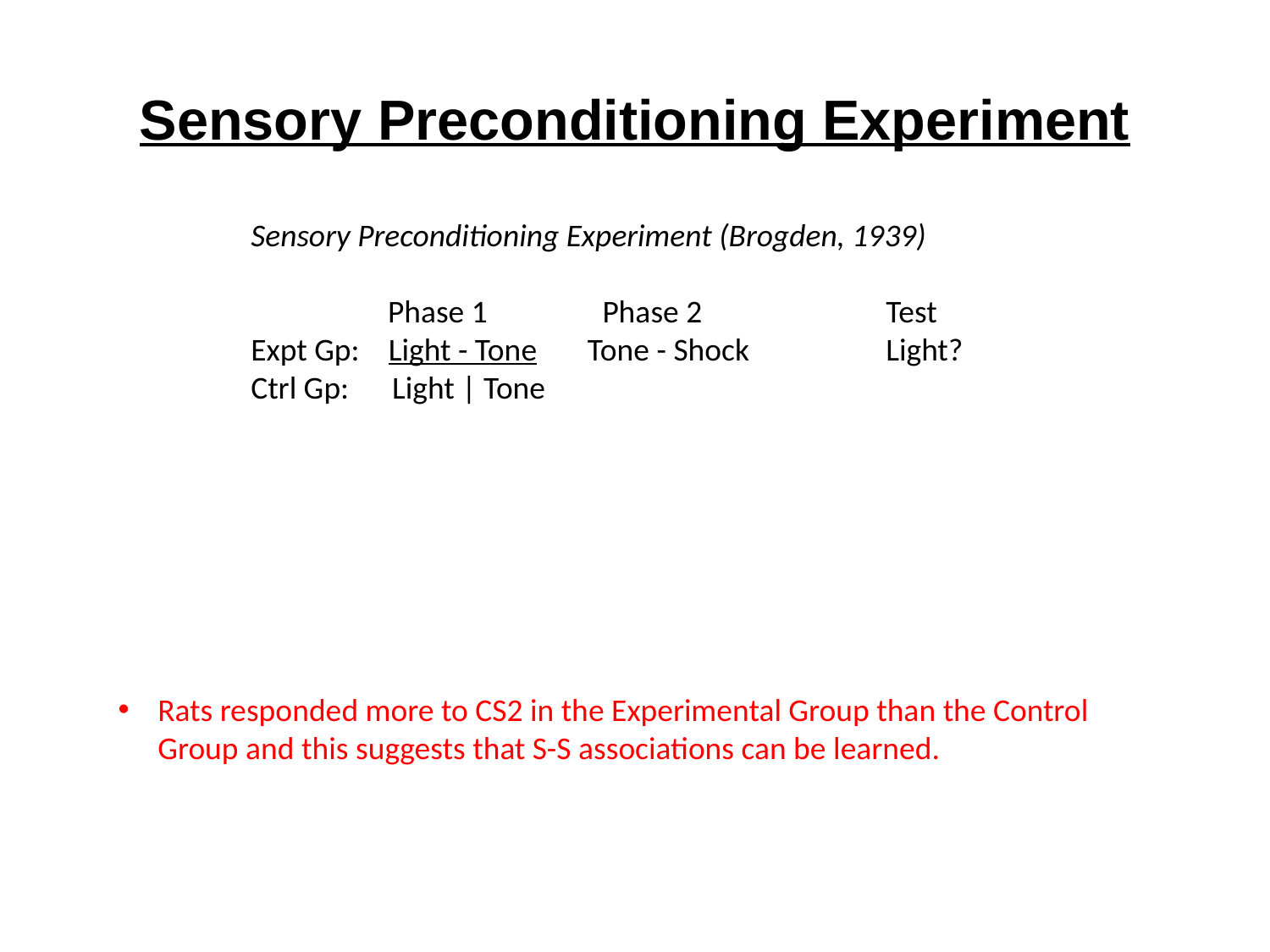

# Sensory Preconditioning Experiment
Sensory Preconditioning Experiment (Brogden, 1939)

                   Phase 1                Phase 2          	Test
Expt Gp:    Light - Tone       Tone - Shock         	Light?
Ctrl Gp:      Light | Tone
Rats responded more to CS2 in the Experimental Group than the Control Group and this suggests that S-S associations can be learned.